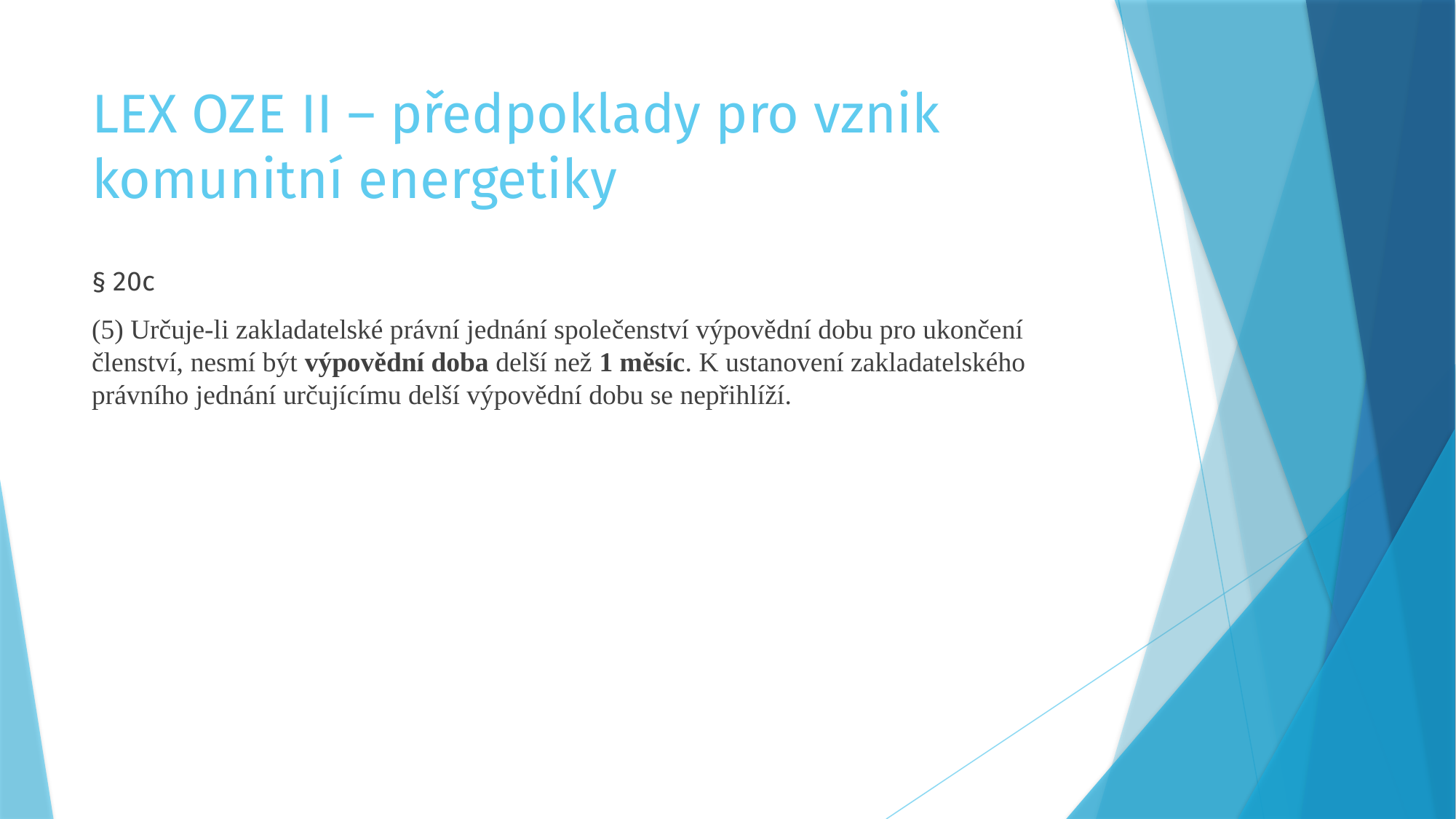

# LEX OZE II – předpoklady pro vznik komunitní energetiky
§ 20c
(5) Určuje-li zakladatelské právní jednání společenství výpovědní dobu pro ukončení členství, nesmí být výpovědní doba delší než 1 měsíc. K ustanovení zakladatelského právního jednání určujícímu delší výpovědní dobu se nepřihlíží.